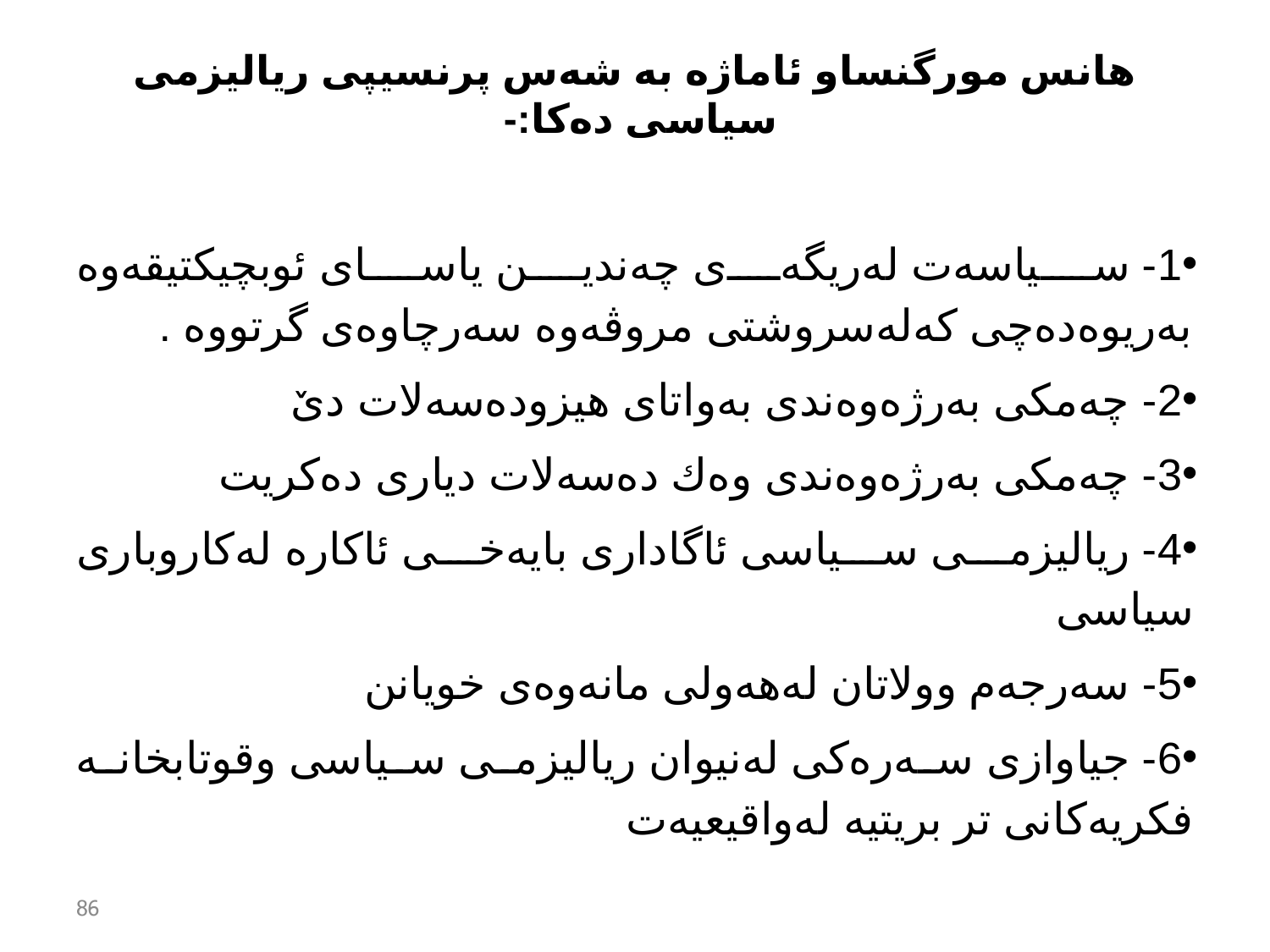

# هانس مورگنساو ئاماژە بە شەس پرنسیپی ریالیزمی سیاسی دەكا:-
1- سیاسەت لەریگەی چەندین یاسای ئوبچیكتیقەوە بەریوەدەچی كەلەسروشتی مروڤەوە سەرچاوەی گرتووە .
2- چەمكی بەرژەوەندی بەواتای هیزودەسەلات دێ
3- چەمكی بەرژەوەندی وەك دەسەلات دیاری دەكریت
4- ریالیزمی سیاسی ئاگاداری بایەخی ئاكارە لەكاروباری سیاسی
5- سەرجەم وولاتان لەهەولی مانەوەی خویانن
6- جیاوازی سەرەكی لەنیوان ریالیزمی سیاسی وقوتابخانە فكریەكانی تر بریتیە لەواقیعیەت

86